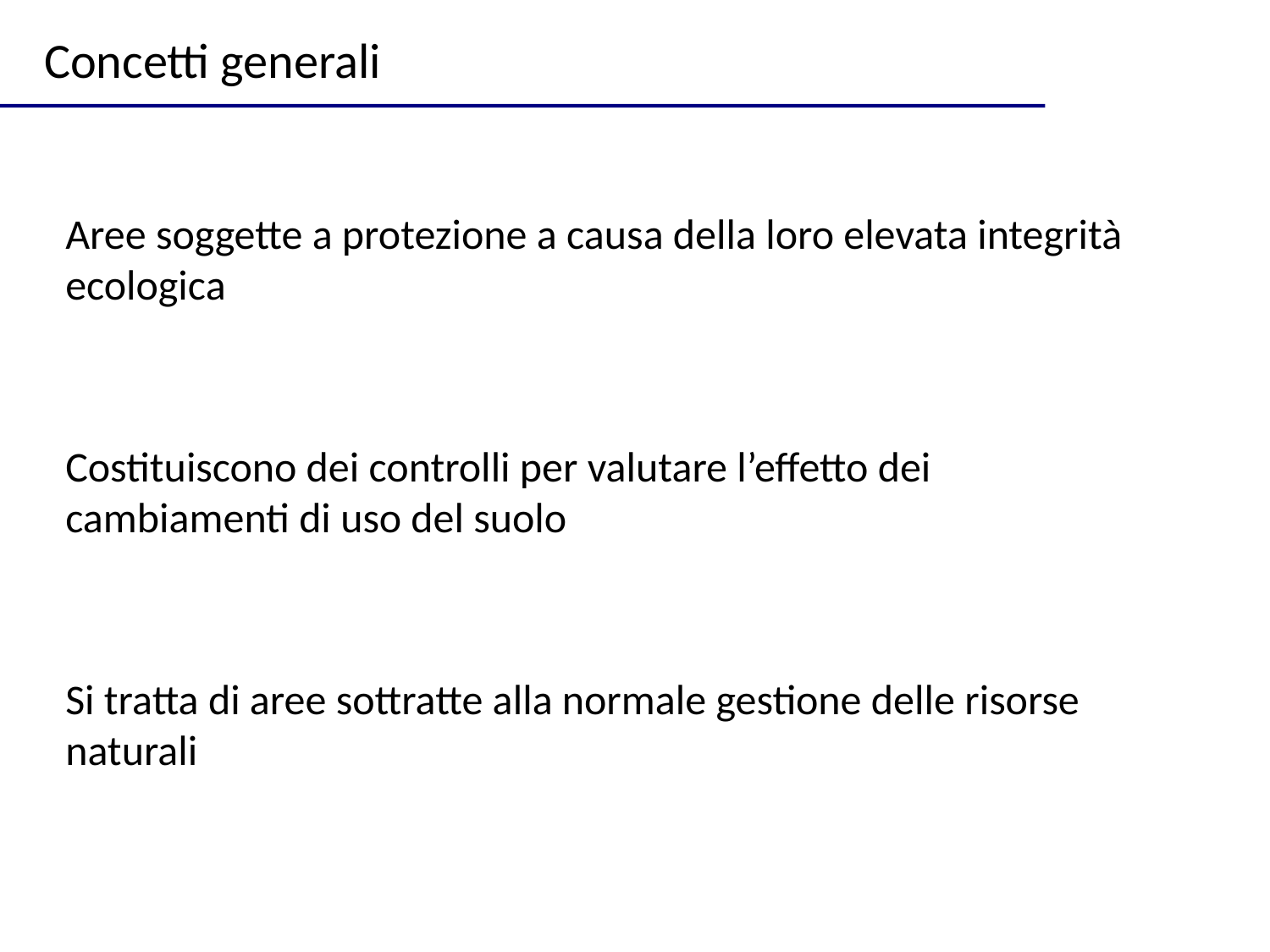

Concetti generali

Aree soggette a protezione a causa della loro elevata integrità ecologica
Costituiscono dei controlli per valutare l’effetto dei cambiamenti di uso del suolo
Si tratta di aree sottratte alla normale gestione delle risorse naturali